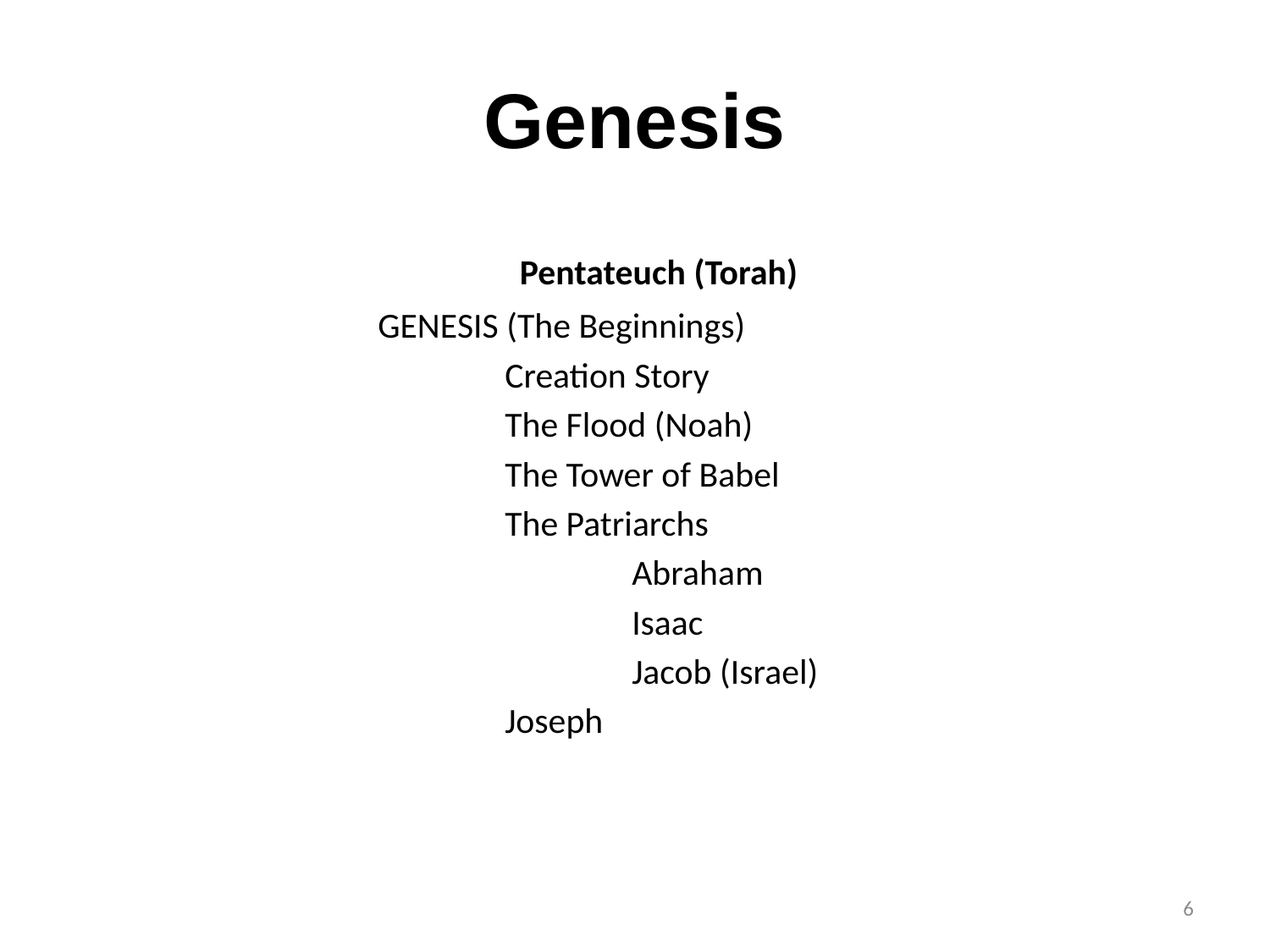

# Genesis
	Pentateuch (Torah)
			GENESIS (The Beginnings)
				Creation Story
				The Flood (Noah)
				The Tower of Babel
				The Patriarchs
					Abraham
					Isaac
					Jacob (Israel)
				Joseph

6